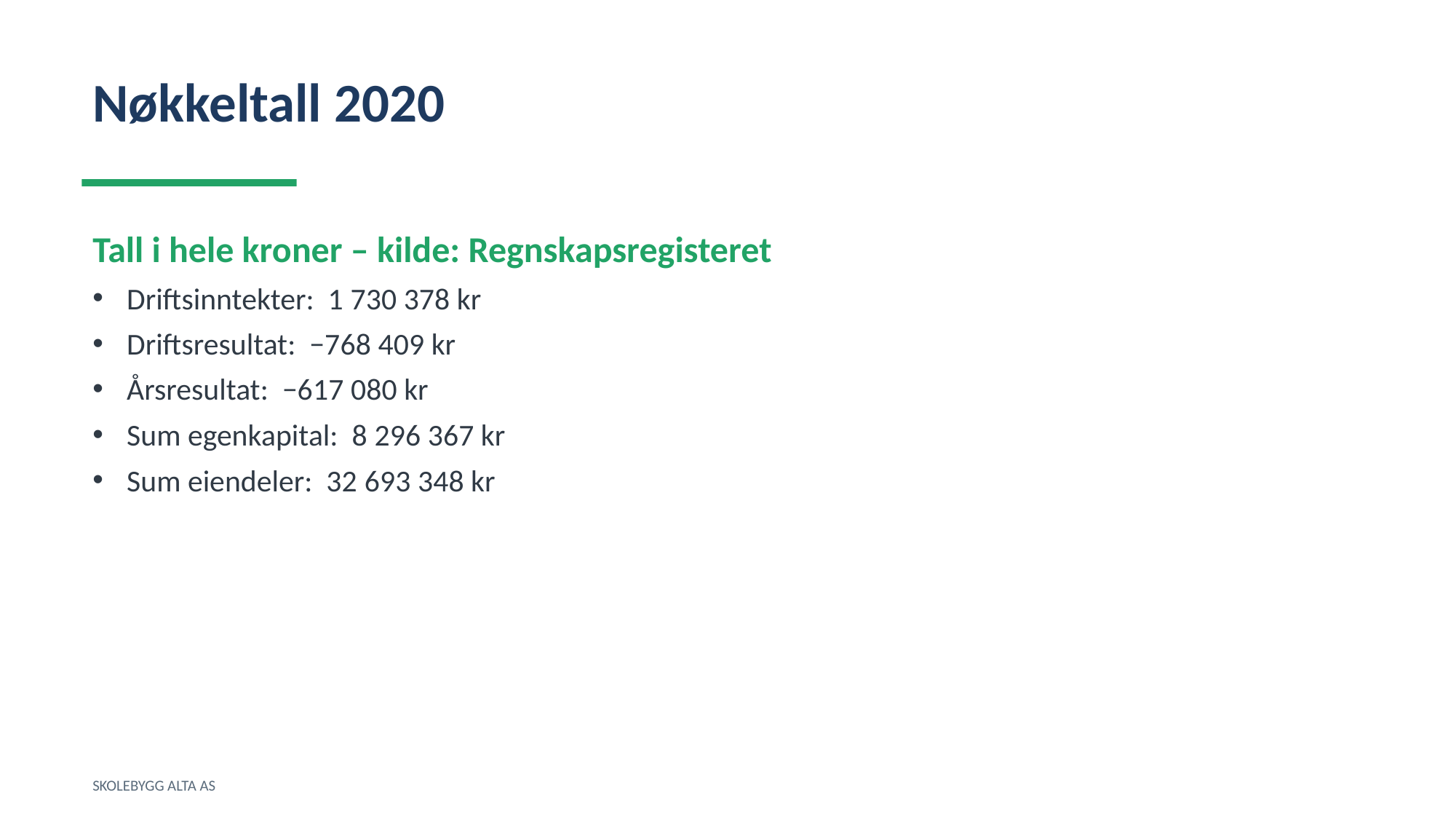

Nøkkeltall 2020

Tall i hele kroner – kilde: Regnskapsregisteret
Driftsinntekter:  1 730 378 kr
Driftsresultat:  −768 409 kr
Årsresultat:  −617 080 kr
Sum egenkapital:  8 296 367 kr
Sum eiendeler:  32 693 348 kr
SKOLEBYGG ALTA AS